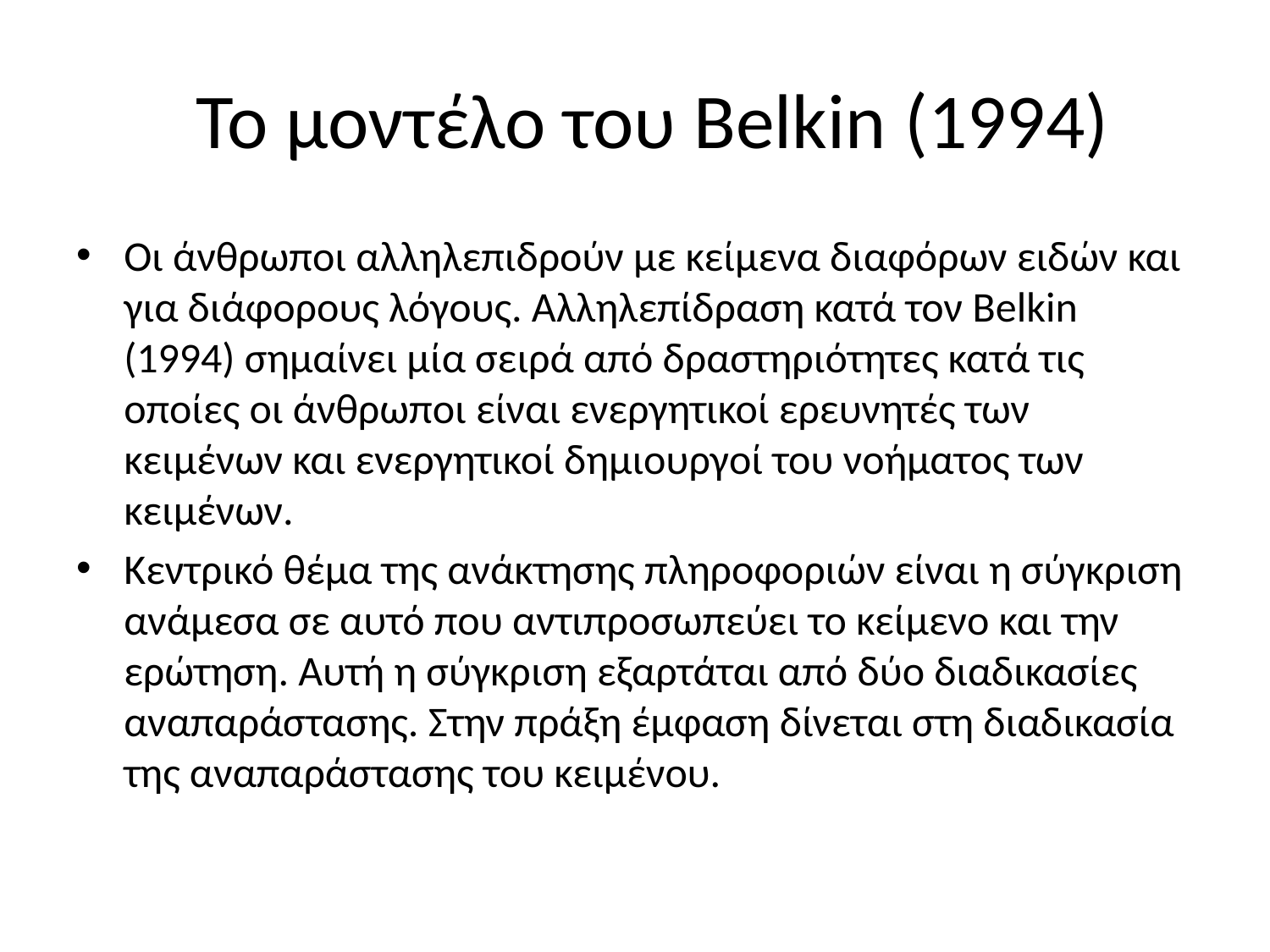

# Το μοντέλο του Belkin (1994)
Οι άνθρωποι αλληλεπιδρούν με κείμενα διαφόρων ειδών και για διάφορους λόγους. Αλληλεπίδραση κατά τον Belkin (1994) σημαίνει μία σειρά από δραστηριότητες κατά τις οποίες οι άνθρωποι είναι ενεργητικοί ερευνητές των κειμένων και ενεργητικοί δημιουργοί του νοήματος των κειμένων.
Κεντρικό θέμα της ανάκτησης πληροφοριών είναι η σύγκριση ανάμεσα σε αυτό που αντιπροσωπεύει το κείμενο και την ερώτηση. Αυτή η σύγκριση εξαρτάται από δύο διαδικασίες αναπαράστασης. Στην πράξη έμφαση δίνεται στη διαδικασία της αναπαράστασης του κειμένου.